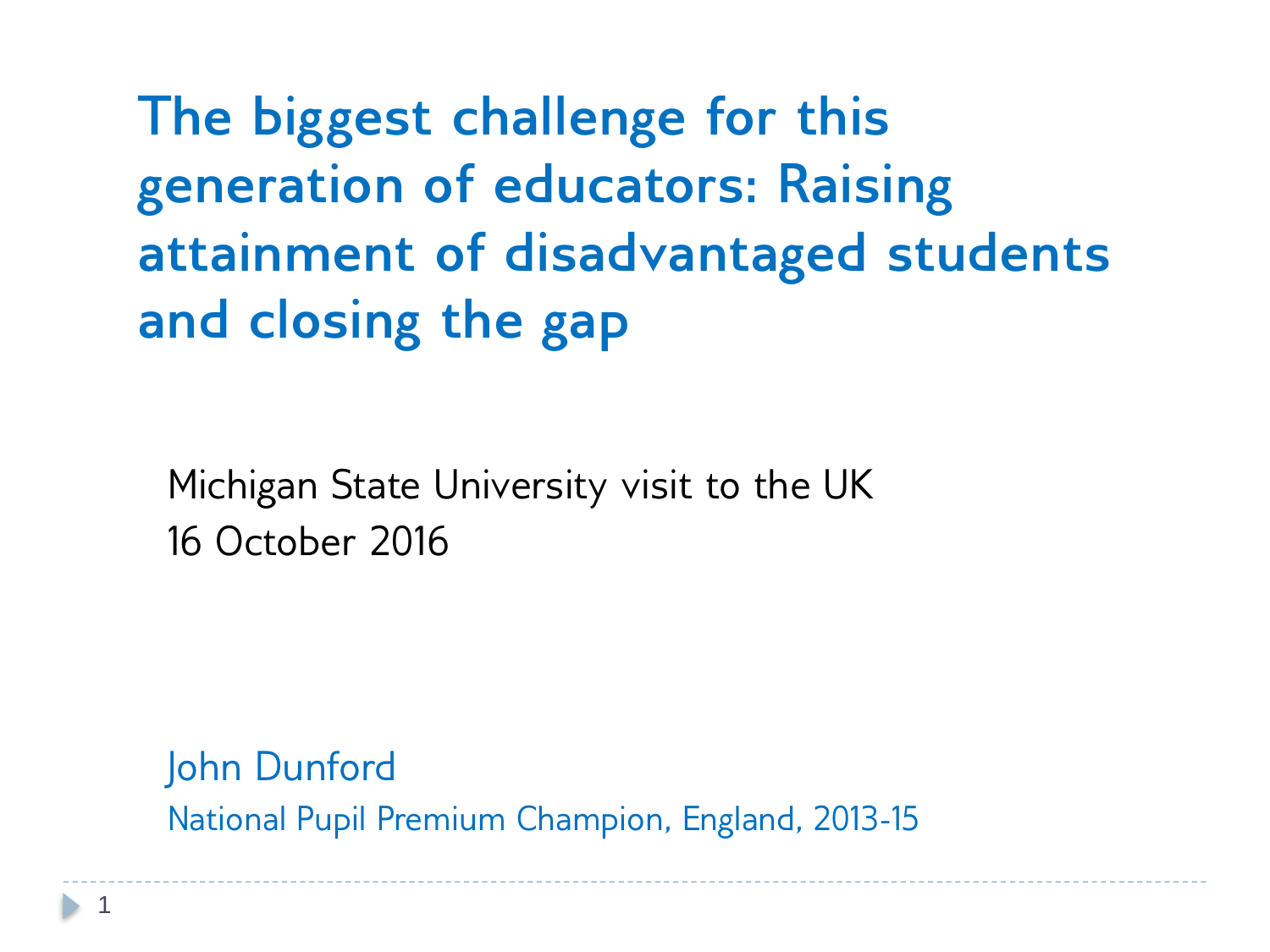

The biggest challenge for this generation of educators: Raising attainment of disadvantaged students and closing the gap

Michigan State University visit to the UK
16 October 2016

John Dunford
National Pupil Premium Champion, England, 2013-15

1